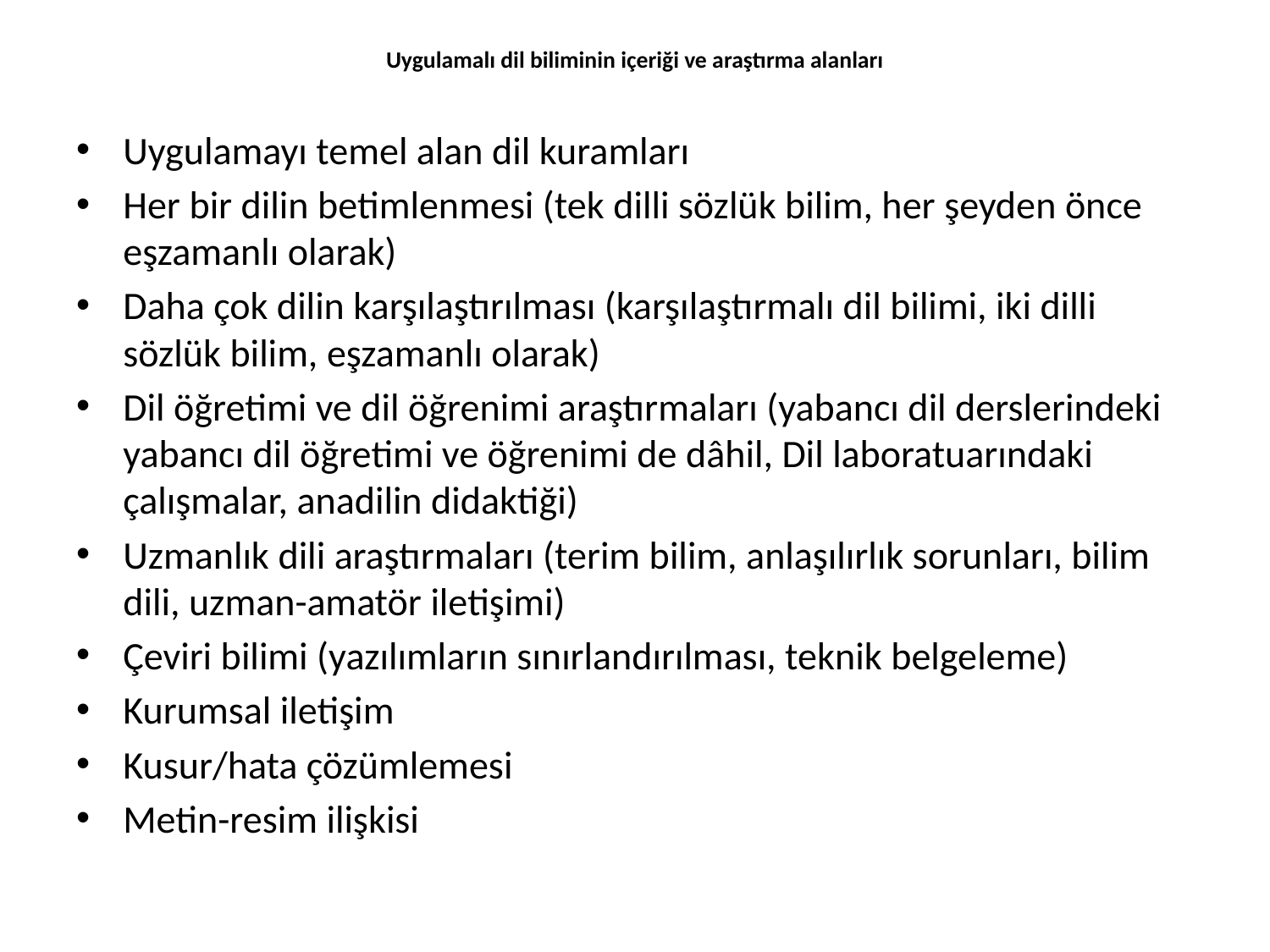

# Uygulamalı dil biliminin içeriği ve araştırma alanları
Uygulamayı temel alan dil kuramları
Her bir dilin betimlenmesi (tek dilli sözlük bilim, her şeyden önce eşzamanlı olarak)
Daha çok dilin karşılaştırılması (karşılaştırmalı dil bilimi, iki dilli sözlük bilim, eşzamanlı olarak)
Dil öğretimi ve dil öğrenimi araştırmaları (yabancı dil derslerindeki yabancı dil öğretimi ve öğrenimi de dâhil, Dil laboratuarındaki çalışmalar, anadilin didaktiği)
Uzmanlık dili araştırmaları (terim bilim, anlaşılırlık sorunları, bilim dili, uzman-amatör iletişimi)
Çeviri bilimi (yazılımların sınırlandırılması, teknik belgeleme)
Kurumsal iletişim
Kusur/hata çözümlemesi
Metin-resim ilişkisi